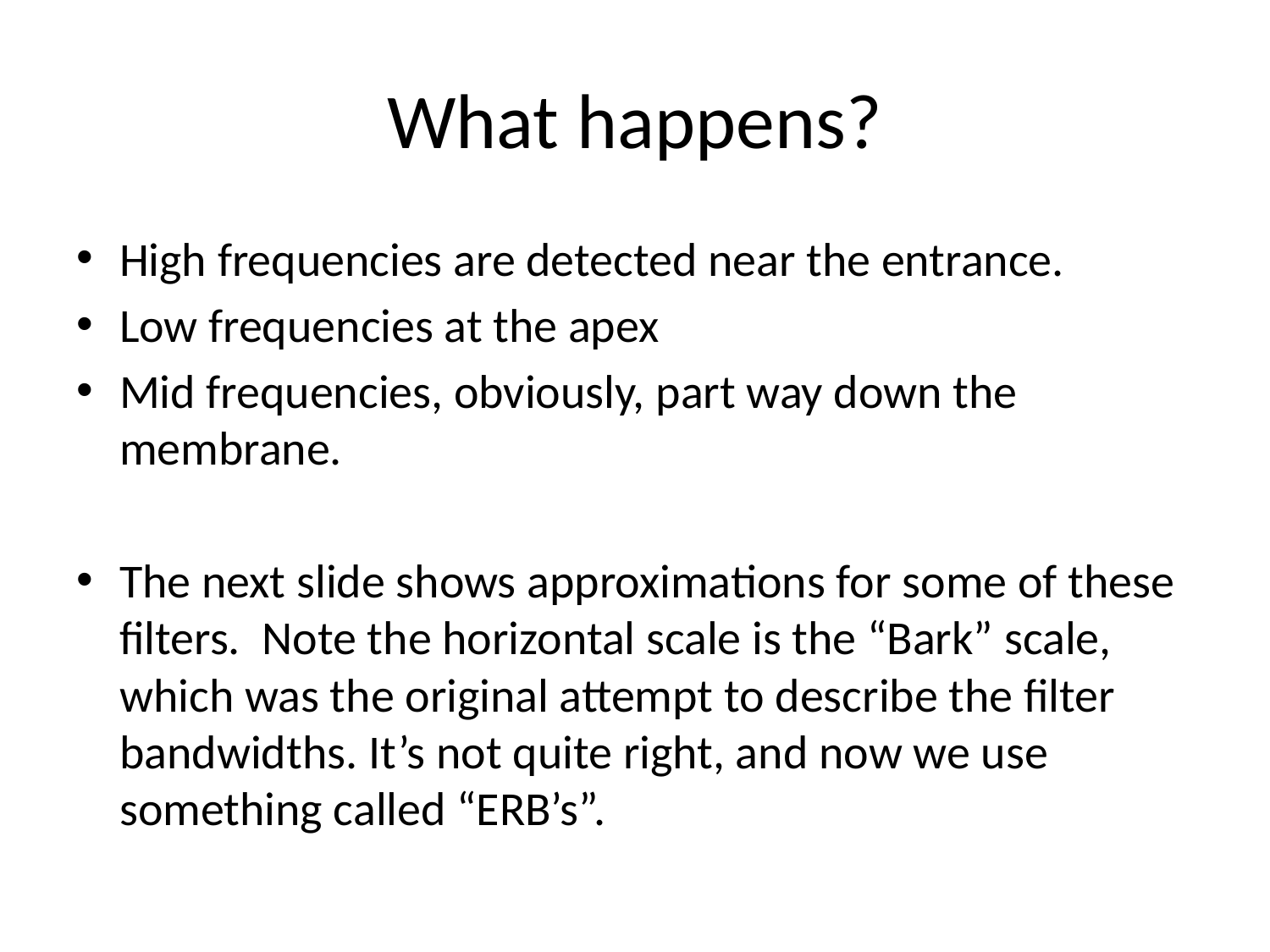

# What happens?
High frequencies are detected near the entrance.
Low frequencies at the apex
Mid frequencies, obviously, part way down the membrane.

The next slide shows approximations for some of these filters.  Note the horizontal scale is the “Bark” scale, which was the original attempt to describe the filter bandwidths. It’s not quite right, and now we use something called “ERB’s”.